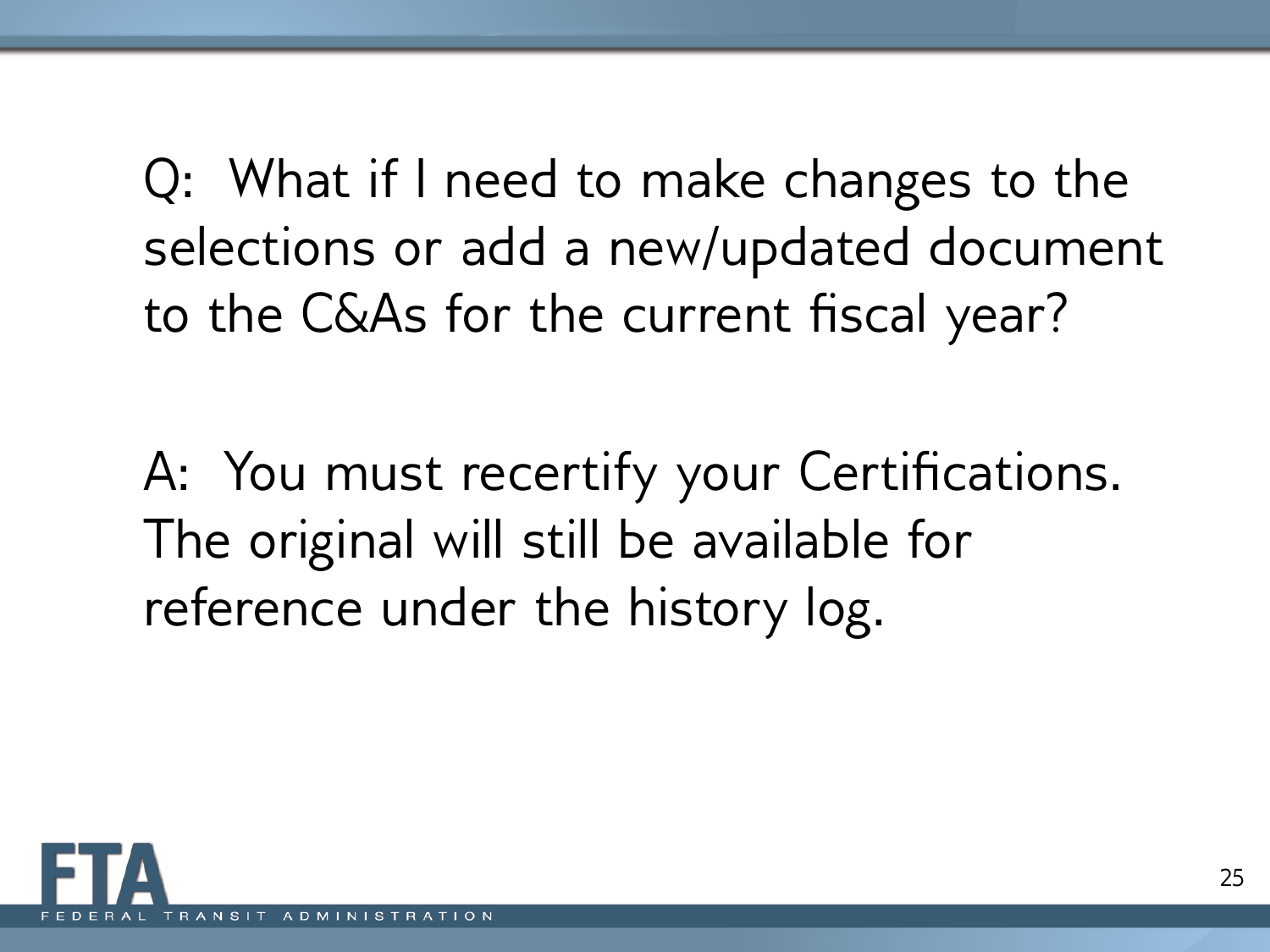

Q:  What if I need to make changes to the selections or add a new/updated document to the C&As for the current fiscal year?

A:  You must recertify your Certifications.  The original will still be available for reference under the history log.

25